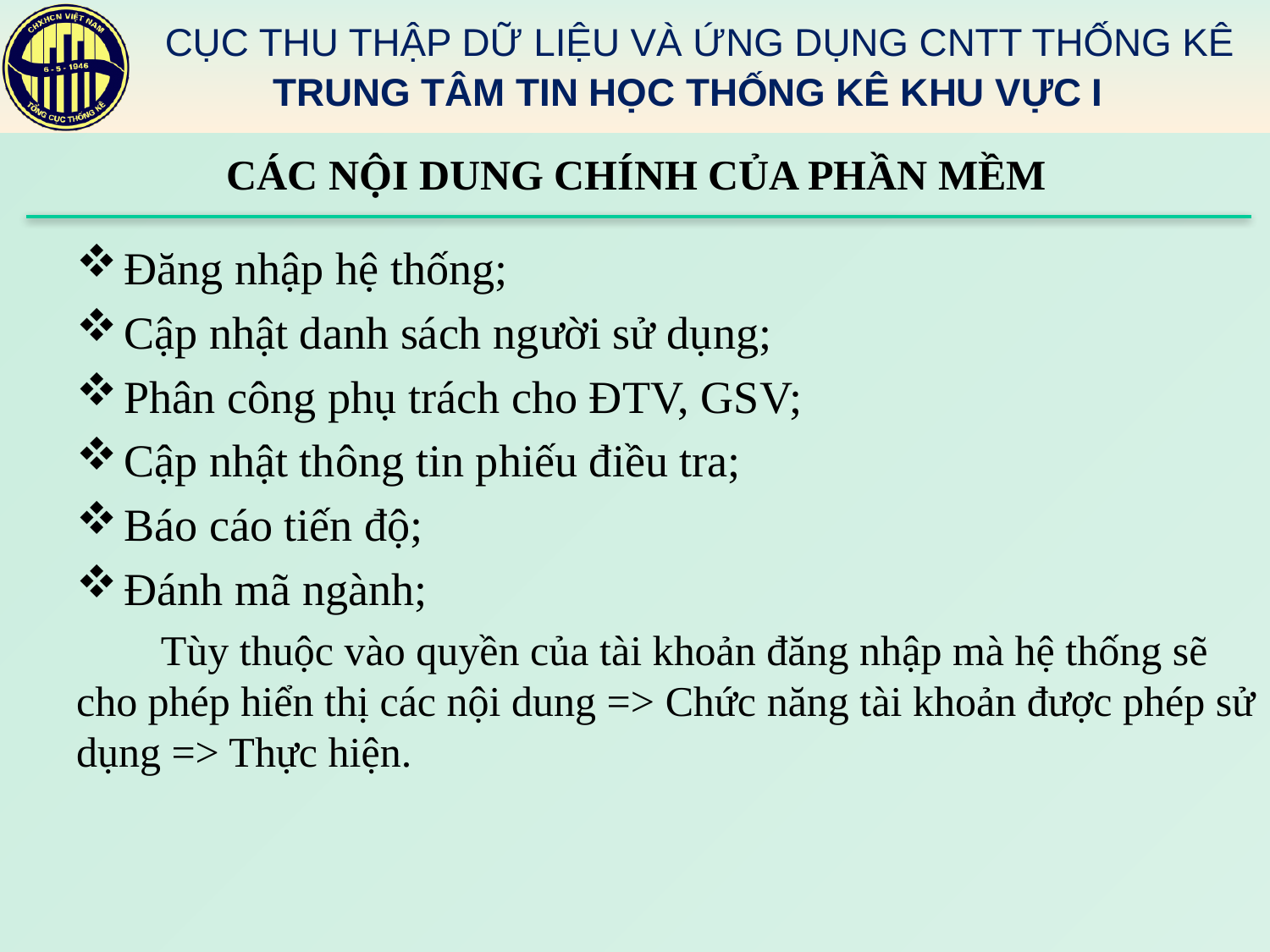

# CÁC NỘI DUNG CHÍNH CỦA PHẦN MỀM
Đăng nhập hệ thống;
Cập nhật danh sách người sử dụng;
Phân công phụ trách cho ĐTV, GSV;
Cập nhật thông tin phiếu điều tra;
Báo cáo tiến độ;
Đánh mã ngành;
        Tùy thuộc vào quyền của tài khoản đăng nhập mà hệ thống sẽ cho phép hiển thị các nội dung => Chức năng tài khoản được phép sử dụng => Thực hiện.